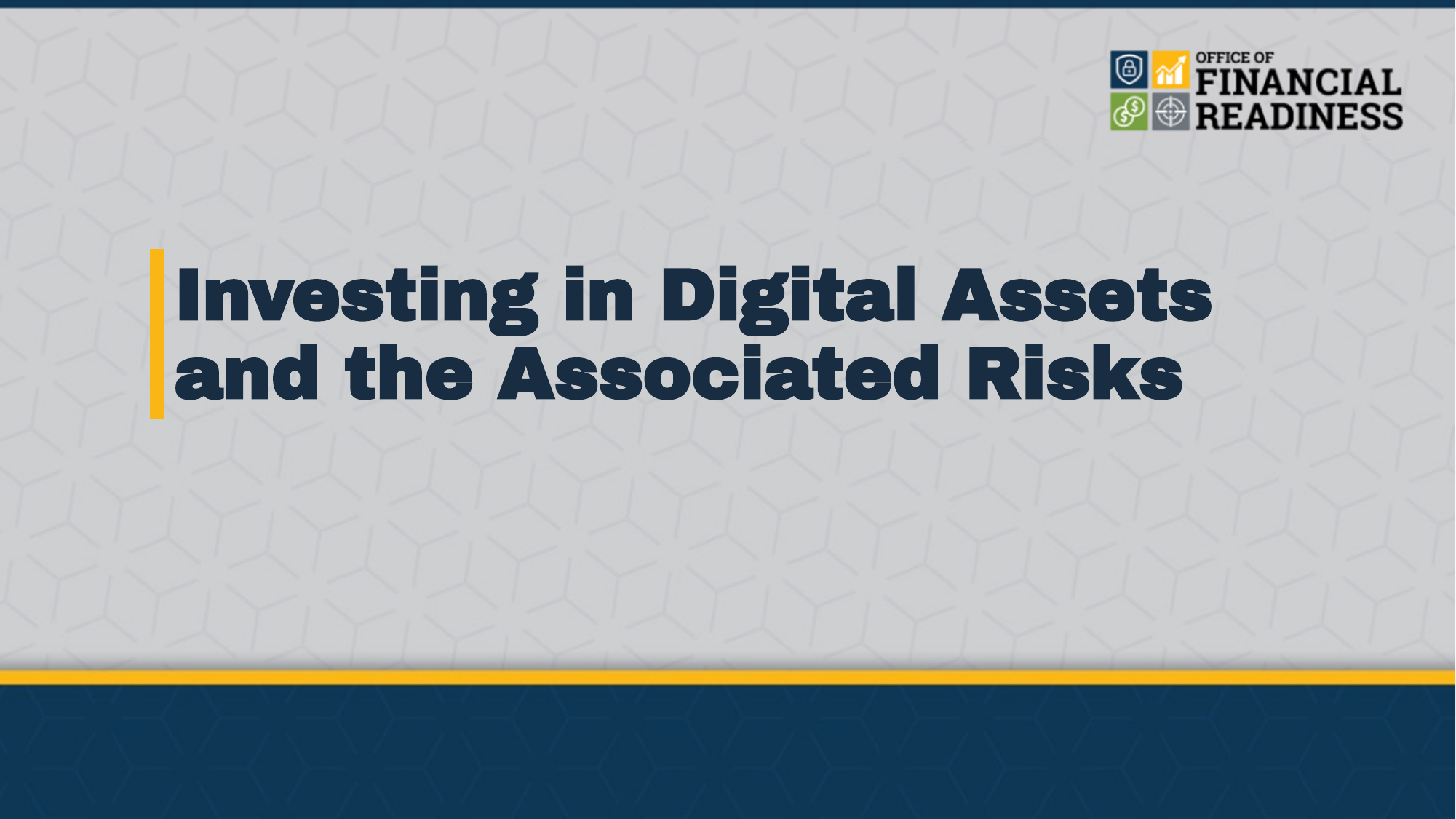

# Investing in Digital Assets and the Associated Risks